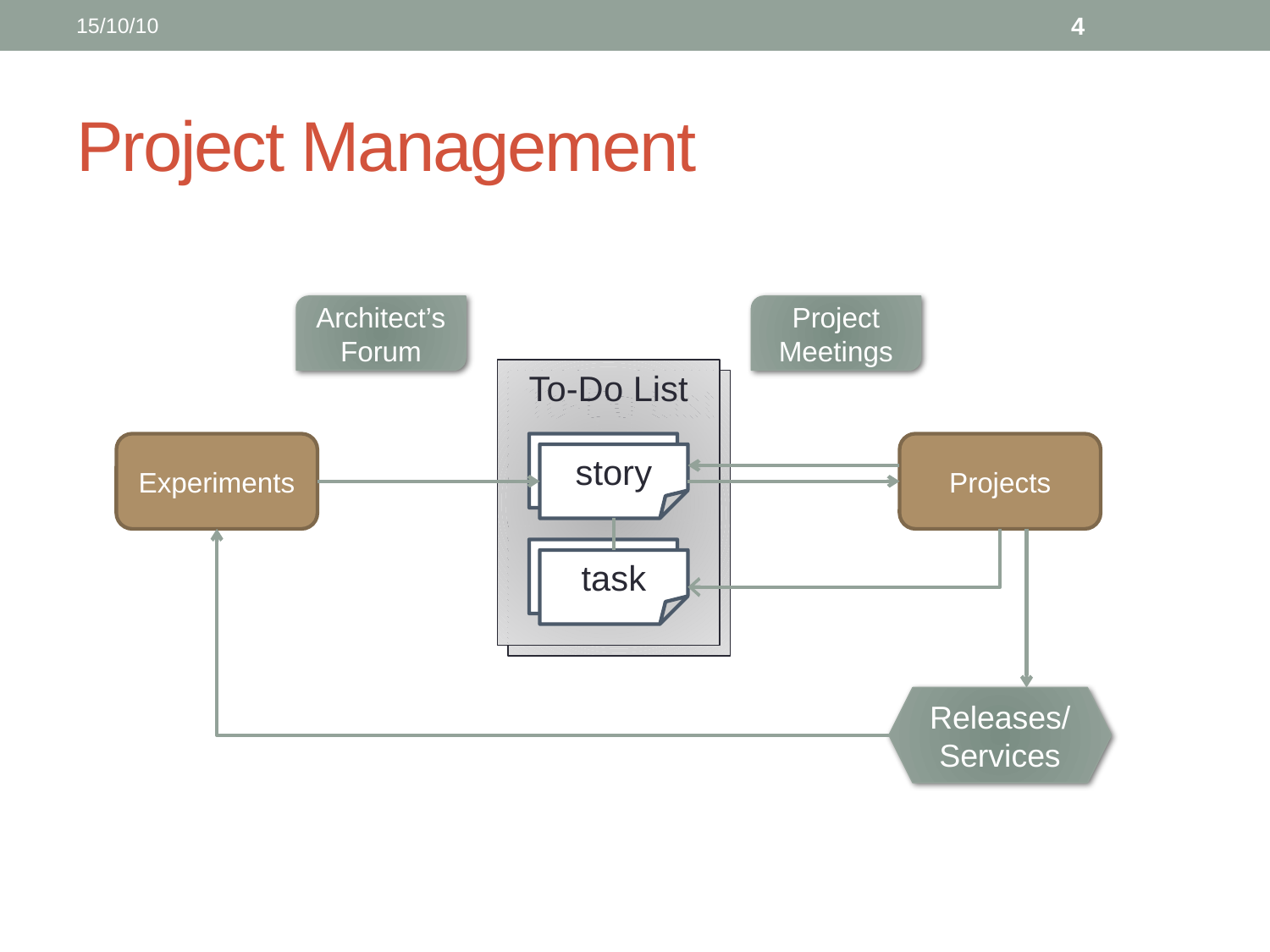

15/10/10
4
# Project Management
Architect’s Forum
Project
Meetings
To-Do List
To-Do List
Experiments
story
Projects
story
task
task
Releases/
Services